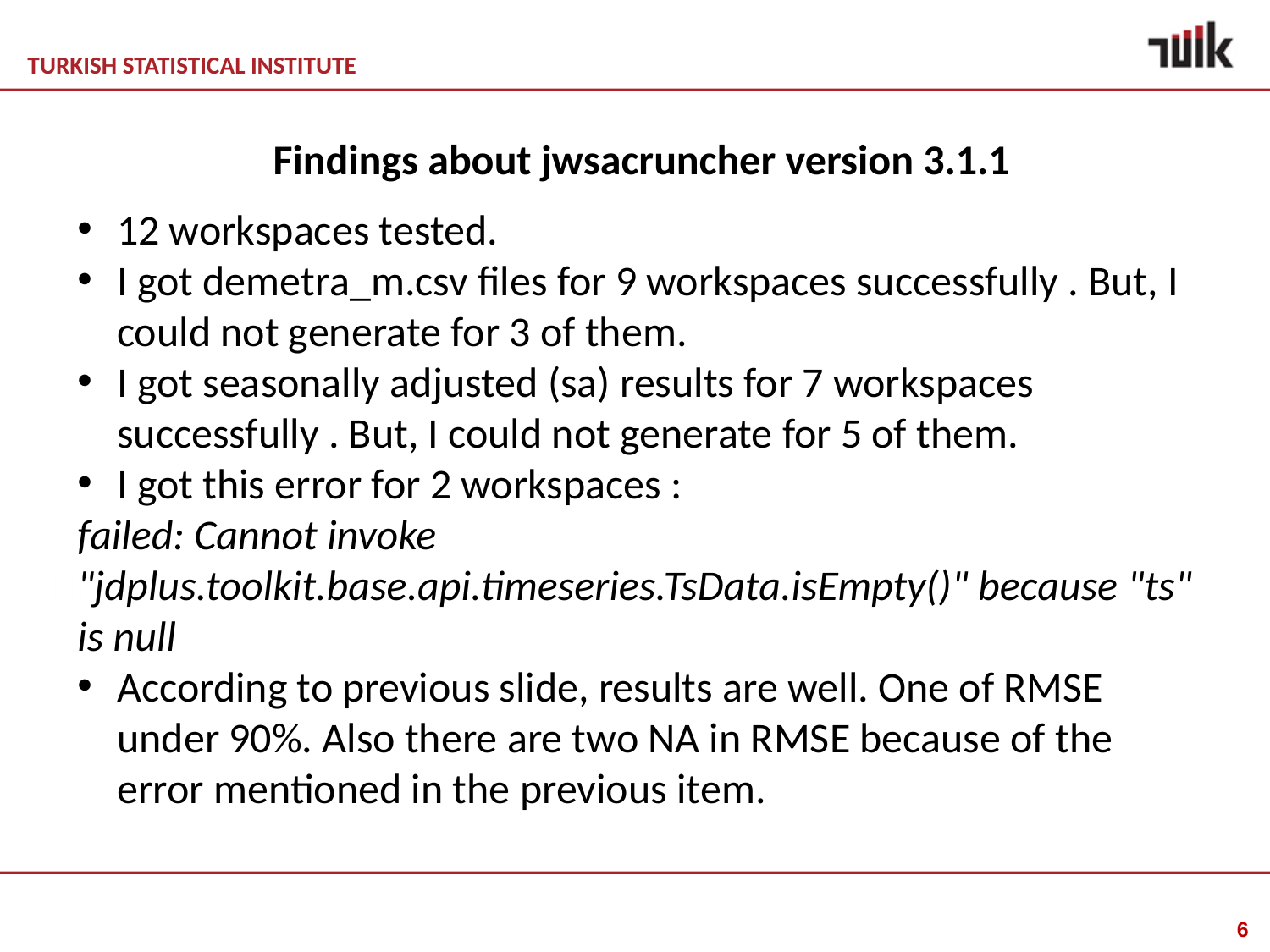

Findings about jwsacruncher version 3.1.1
12 workspaces tested.
I got demetra_m.csv files for 9 workspaces successfully . But, I could not generate for 3 of them.
I got seasonally adjusted (sa) results for 7 workspaces successfully . But, I could not generate for 5 of them.
I got this error for 2 workspaces :
failed: Cannot invoke "jdplus.toolkit.base.api.timeseries.TsData.isEmpty()" because "ts" is null
According to previous slide, results are well. One of RMSE under 90%. Also there are two NA in RMSE because of the error mentioned in the previous item.

#
6